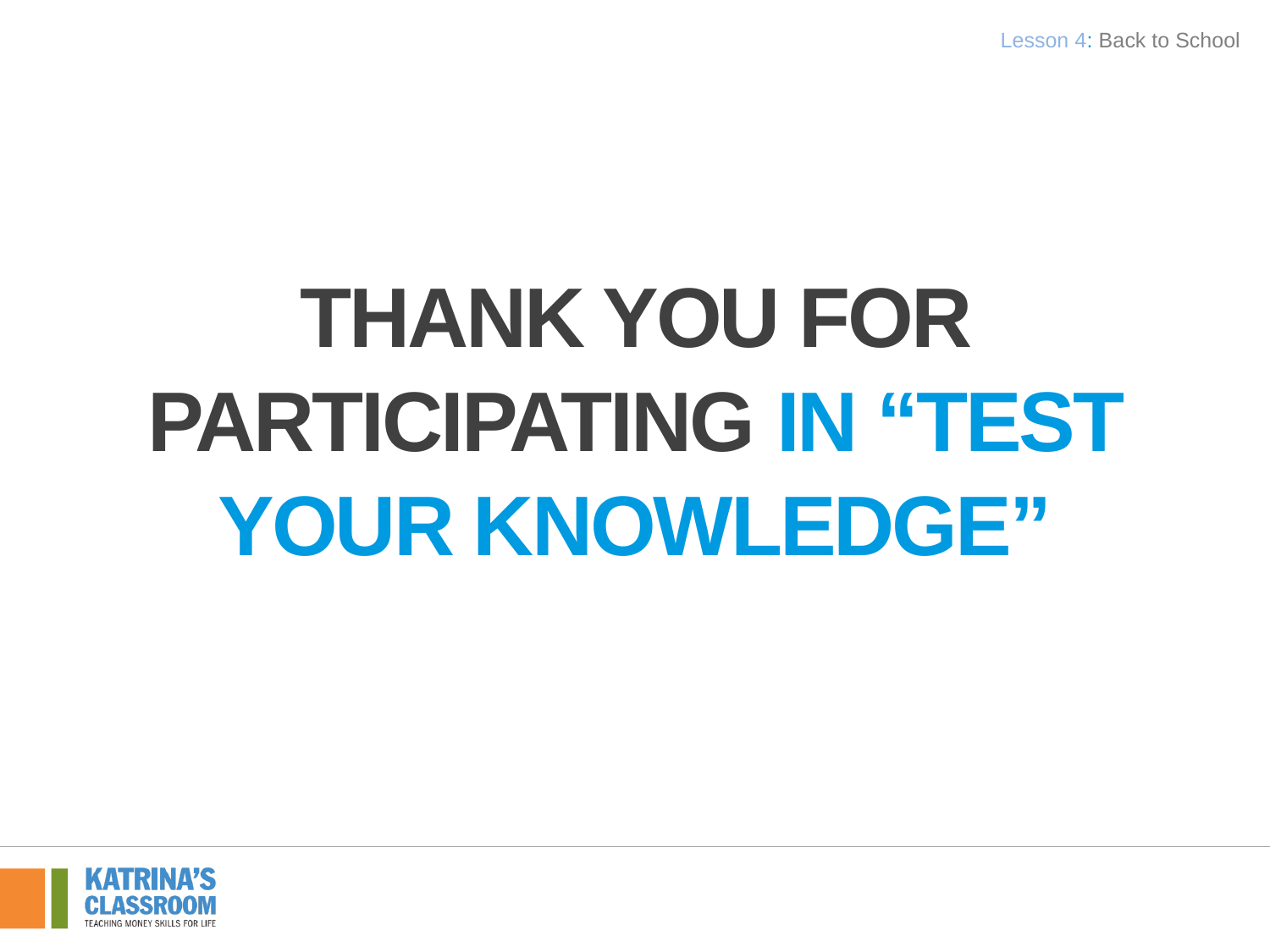

Lesson 4: Back to School
# Thank you for participating in “Test Your Knowledge”